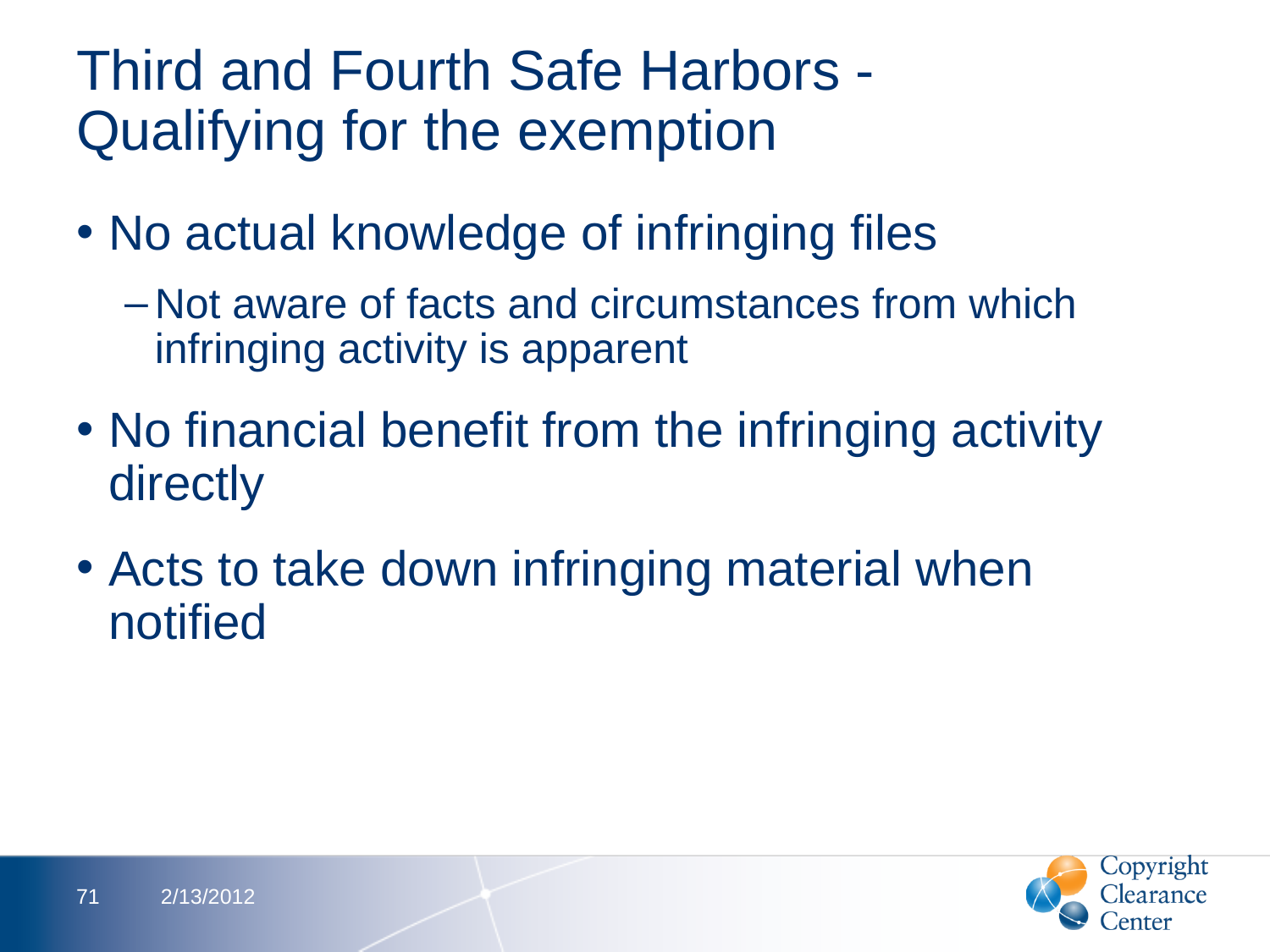

# Third and Fourth Safe Harbors - Qualifying for the exemption
No actual knowledge of infringing files
Not aware of facts and circumstances from which infringing activity is apparent
No financial benefit from the infringing activity directly
Acts to take down infringing material when notified
71
2/13/2012